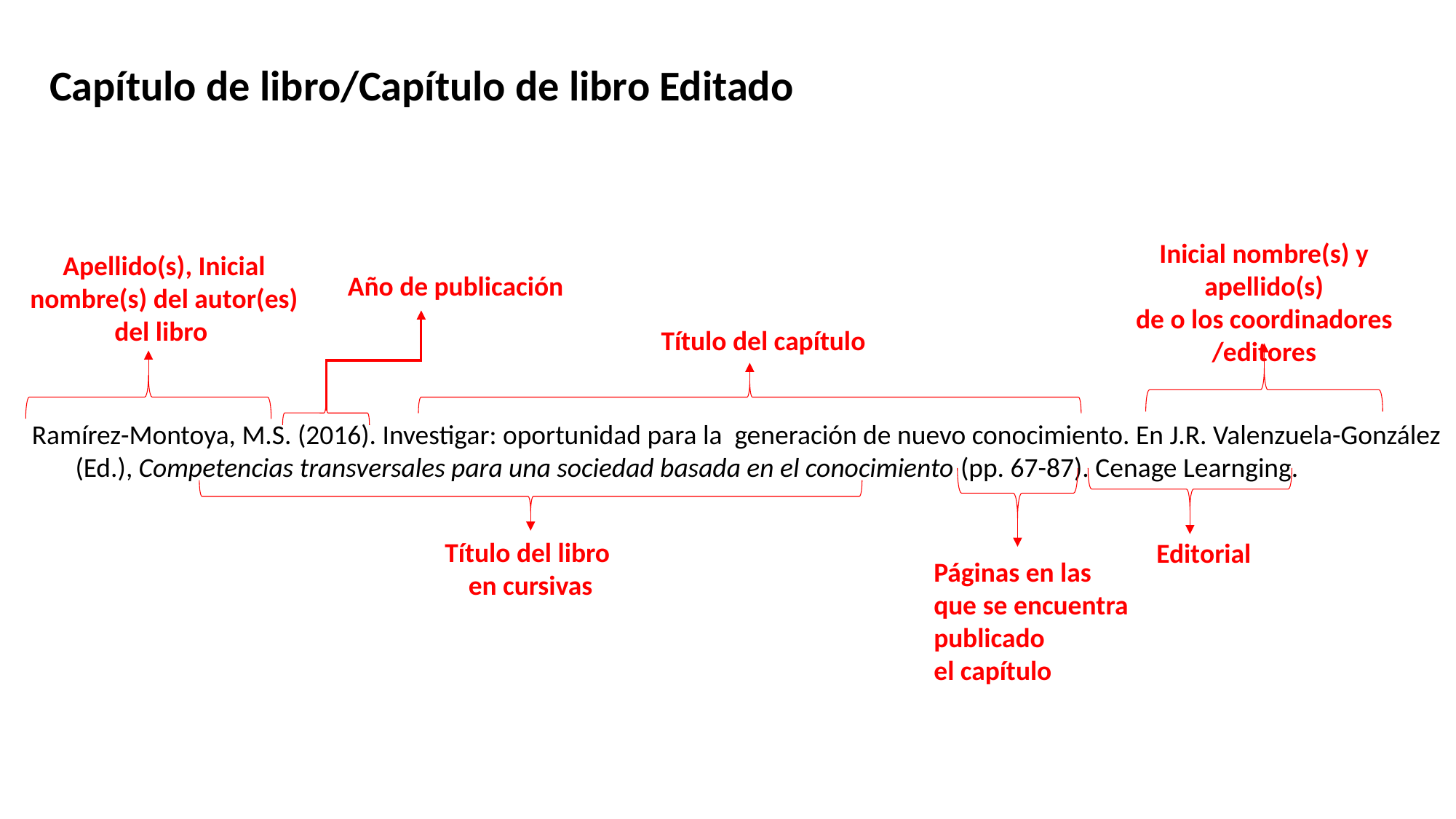

Capítulo de libro/Capítulo de libro Editado
Inicial nombre(s) y apellido(s)
de o los coordinadores /editores
Apellido(s), Inicial
nombre(s) del autor(es)
del libro
Año de publicación
Título del capítulo

Ramírez-Montoya, M.S. (2016). Investigar: oportunidad para la  generación de nuevo conocimiento. En J.R. Valenzuela-González
       (Ed.), Competencias transversales para una sociedad basada en el conocimiento (pp. 67-87). Cenage Learnging.

Título del libro
en cursivas
Editorial
Páginas en las
que se encuentra
publicado
el capítulo